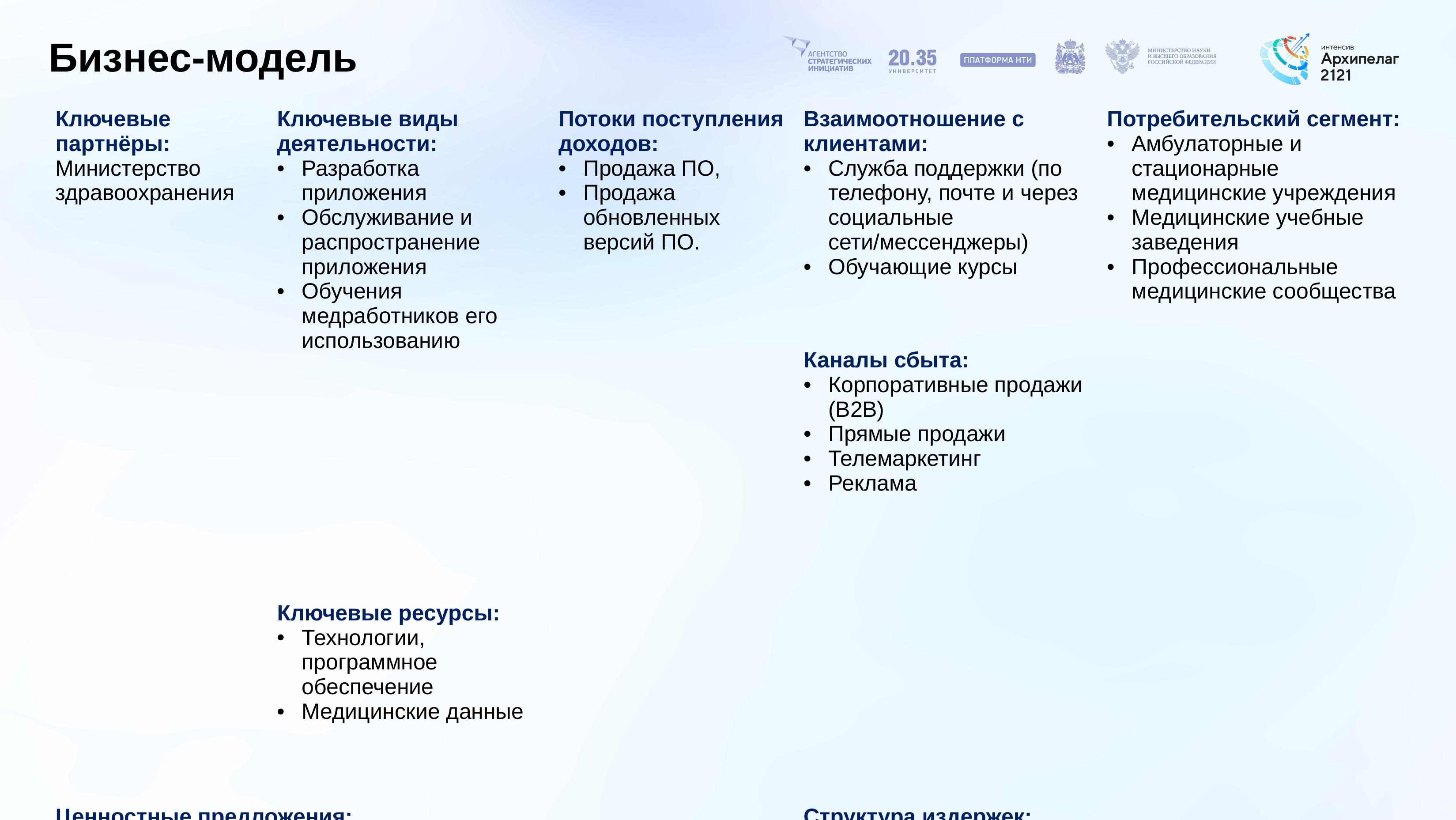

# Бизнес-модель
| Ключевые партнёры: Министерство здравоохранения | Ключевые виды деятельности: Разработка приложения Обслуживание и распространение приложения Обучения медработников его использованию | Потоки поступления доходов: Продажа ПО, Продажа обновленных версий ПО. | Взаимоотношение с клиентами: Служба поддержки (по телефону, почте и через социальные сети/мессенджеры) Обучающие курсы | Потребительский сегмент: Амбулаторные и стационарные медицинские учреждения Медицинские учебные заведения Профессиональные медицинские сообщества |
| --- | --- | --- | --- | --- |
|  |  |  | Каналы сбыта: Корпоративные продажи (B2B) Прямые продажи Телемаркетинг Реклама |  |
|  | Ключевые ресурсы: Технологии, программное обеспечение Медицинские данные |  | Каналы сбыта: Корпоративные продажи (B2B) Прямые продажи Телемаркетинг Реклама |  |
| Ценностные предложения: Уникальное приложение для ведения пациентов с коморбидными патологиями (позволит рассматривать каждый уникальный случай в ситуации имеющейся нехватки времени на пациентов) Помощь в назначении подходящего лечения (в том числе и немедикаментозного) Работа с проблемой полипрагмазии, расчёт возможных лекарственных взаимодействий |  |  | Структура издержек: Разработка и поддержка приложения Распространение и продвижение |  |